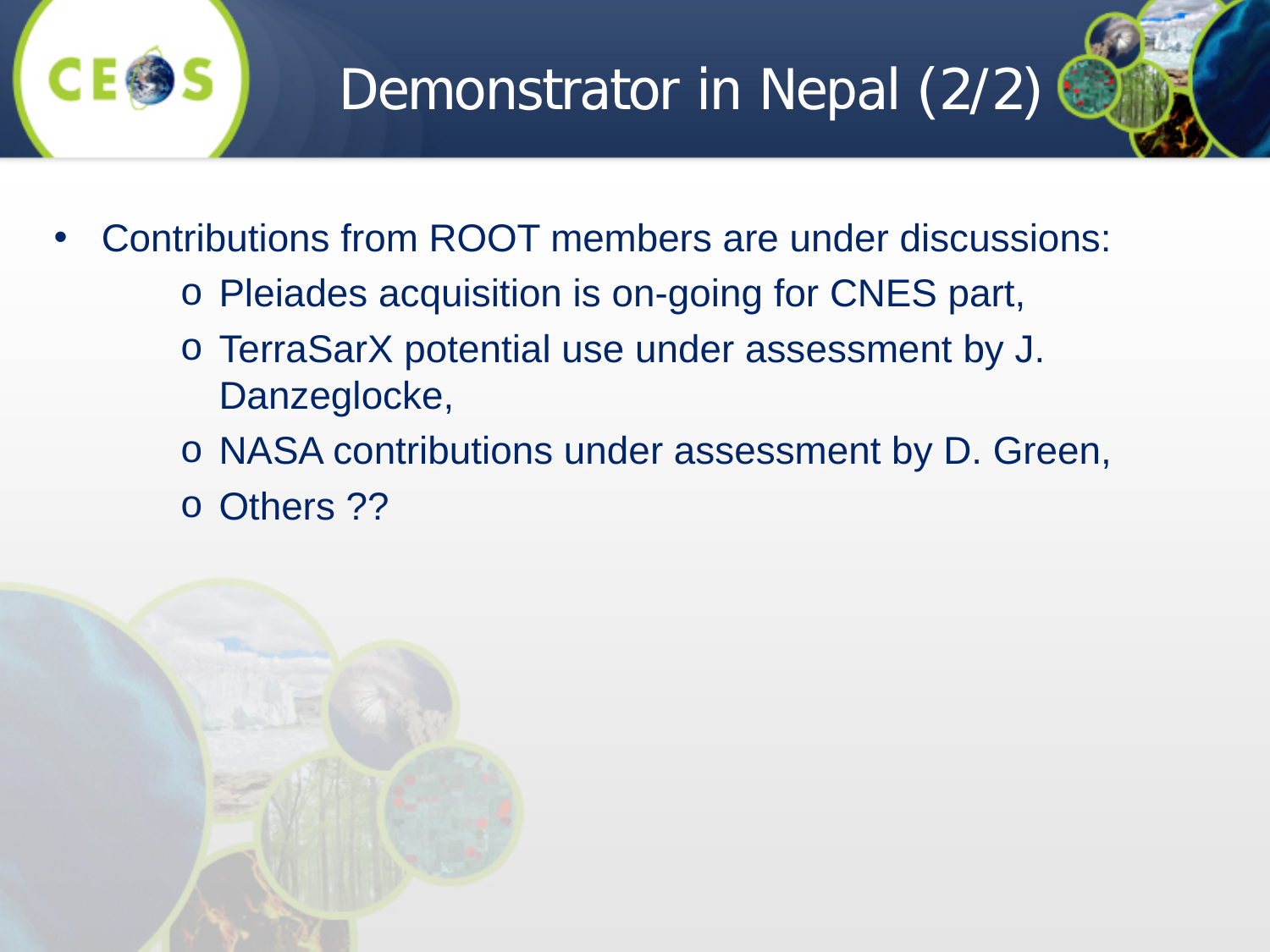

Demonstrator in Nepal (2/2)
Contributions from ROOT members are under discussions:
Pleiades acquisition is on-going for CNES part,
TerraSarX potential use under assessment by J. Danzeglocke,
NASA contributions under assessment by D. Green,
Others ??